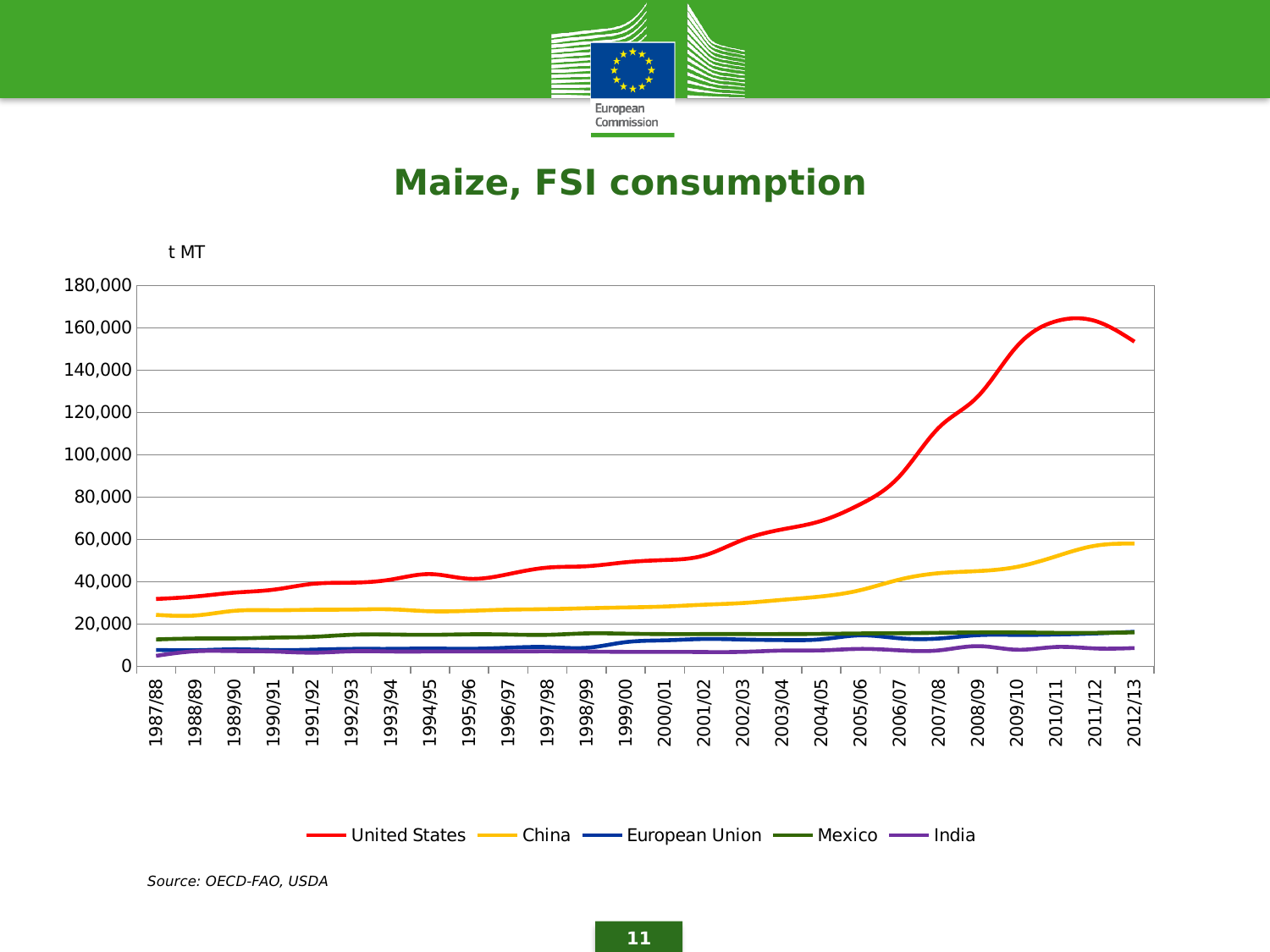

Maize, FSI consumption

### Chart

| Category | United States | China | European Union | Mexico | India |
|---|---|---|---|---|---|
| 1987/88 | 31794.0 | 24300.0 | 7704.0 | 12674.0 | 4917.0 |
| 1988/89 | 32965.0 | 24000.0 | 7558.0 | 13097.0 | 7079.0 |
| 1989/90 | 34800.0 | 26200.0 | 7996.0 | 13139.0 | 7151.0 |
| 1990/91 | 36201.0 | 26500.0 | 7659.0 | 13539.0 | 6961.0 |
| 1991/92 | 38953.0 | 26700.0 | 7834.0 | 13901.0 | 6406.0 |
| 1992/93 | 39518.0 | 26800.0 | 8199.0 | 14886.0 | 7065.0 |
| 1993/94 | 40977.0 | 26900.0 | 8208.0 | 15000.0 | 6964.0 |
| 1994/95 | 43569.0 | 26000.0 | 8358.0 | 14850.0 | 6968.0 |
| 1995/96 | 41356.0 | 26200.0 | 8231.0 | 15100.0 | 6988.0 |
| 1996/97 | 43544.0 | 26750.0 | 8758.0 | 15000.0 | 7004.0 |
| 1997/98 | 46639.0 | 27000.0 | 9066.0 | 14850.0 | 7046.0 |
| 1998/99 | 47291.0 | 27420.0 | 8716.0 | 15530.0 | 6953.0 |
| 1999/00 | 49163.0 | 27800.0 | 11394.0 | 15400.0 | 6800.0 |
| 2000/01 | 50215.0 | 28240.0 | 12250.0 | 15200.0 | 6800.0 |
| 2001/02 | 52376.0 | 29100.0 | 12880.0 | 15200.0 | 6700.0 |
| 2002/03 | 59814.0 | 29900.0 | 12617.0 | 15200.0 | 6800.0 |
| 2003/04 | 64745.0 | 31400.0 | 12350.0 | 15200.0 | 7400.0 |
| 2004/05 | 68772.0 | 33000.0 | 12750.0 | 15300.0 | 7500.0 |
| 2005/06 | 76685.0 | 36000.0 | 14600.0 | 15500.0 | 8200.0 |
| 2006/07 | 89948.0 | 41000.0 | 13200.0 | 15600.0 | 7500.0 |
| 2007/08 | 112839.0 | 44000.0 | 13100.0 | 15800.0 | 7500.0 |
| 2008/09 | 127647.0 | 45000.0 | 14700.0 | 16000.0 | 9500.0 |
| 2009/10 | 151416.0 | 47000.0 | 14800.0 | 16000.0 | 7800.0 |
| 2010/11 | 163215.0 | 52000.0 | 15000.0 | 15800.0 | 9100.0 |
| 2011/12 | 163291.0 | 57000.0 | 15500.0 | 15800.0 | 8400.0 |
| 2012/13 | 153521.0 | 58000.0 | 16300.0 | 16000.0 | 8600.0 |
Source: OECD-FAO, USDA
11